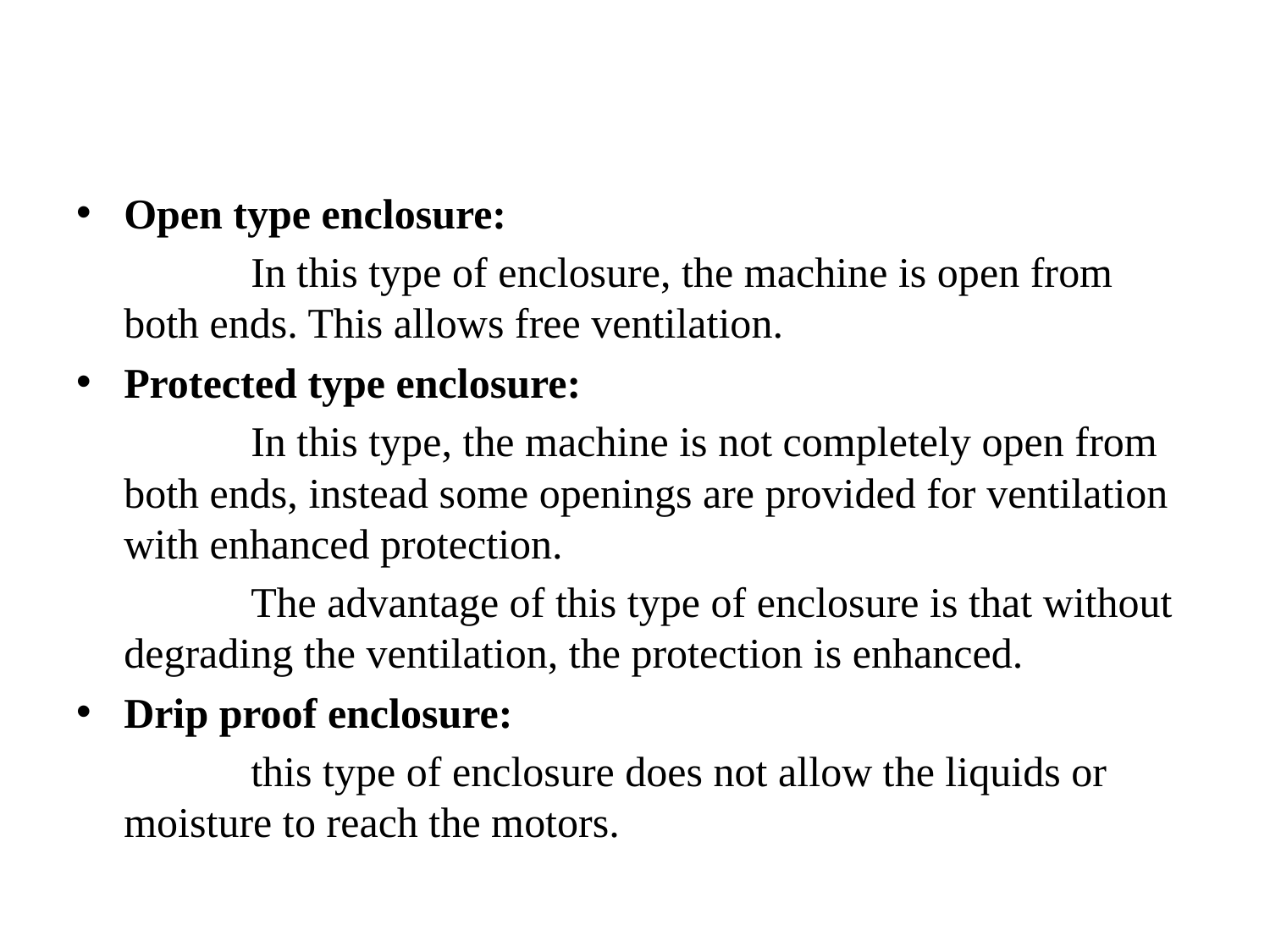

#
Open type enclosure:
		In this type of enclosure, the machine is open from both ends. This allows free ventilation.
Protected type enclosure:
		In this type, the machine is not completely open from both ends, instead some openings are provided for ventilation with enhanced protection.
		The advantage of this type of enclosure is that without degrading the ventilation, the protection is enhanced.
Drip proof enclosure:
		this type of enclosure does not allow the liquids or moisture to reach the motors.